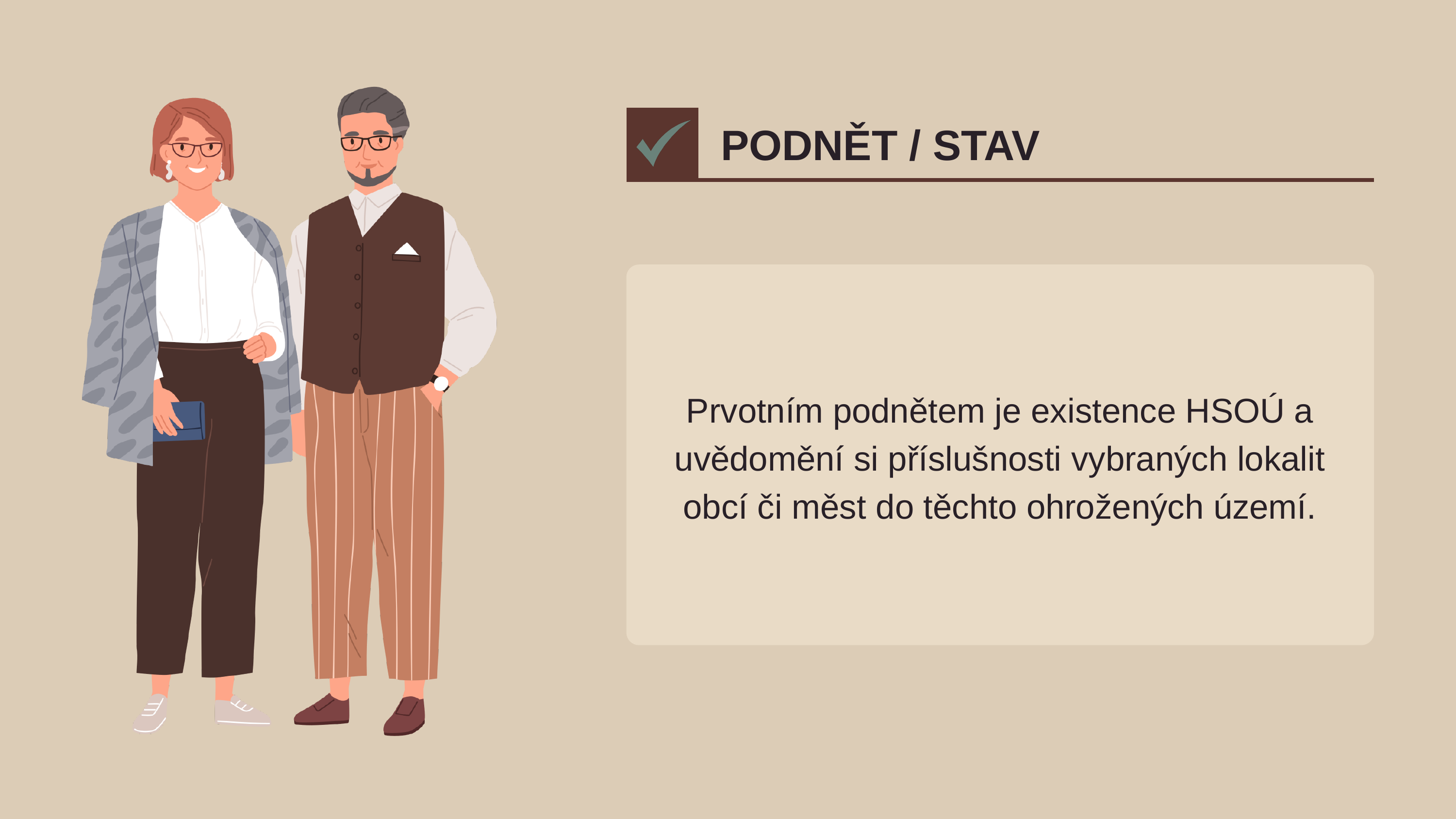

PODNĚT / STAV

Prvotním podnětem je existence HSOÚ a uvědomění si příslušnosti vybraných lokalit obcí či měst do těchto ohrožených území.